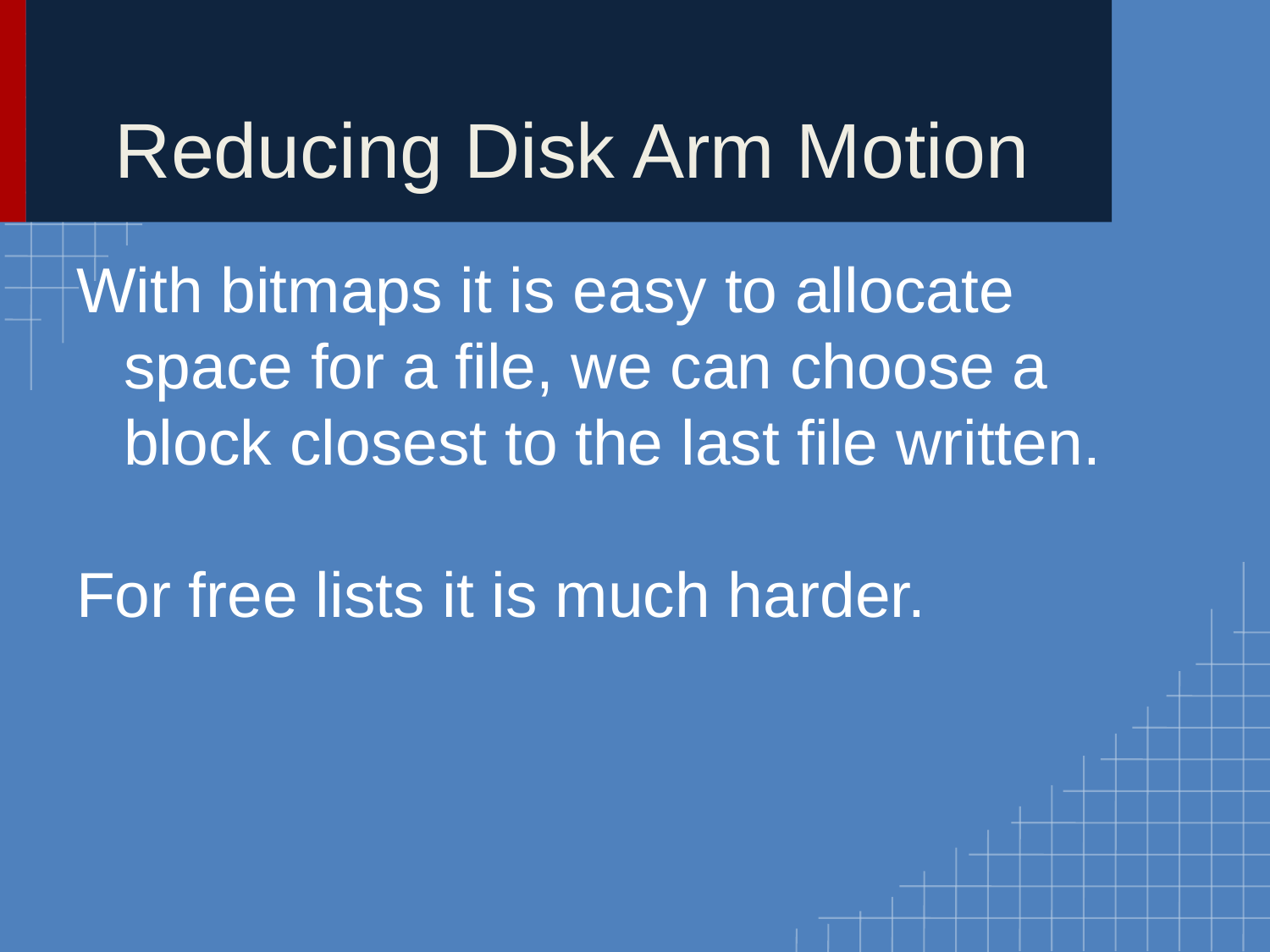

# Reducing Disk Arm Motion
With bitmaps it is easy to allocate space for a file, we can choose a block closest to the last file written.

For free lists it is much harder.